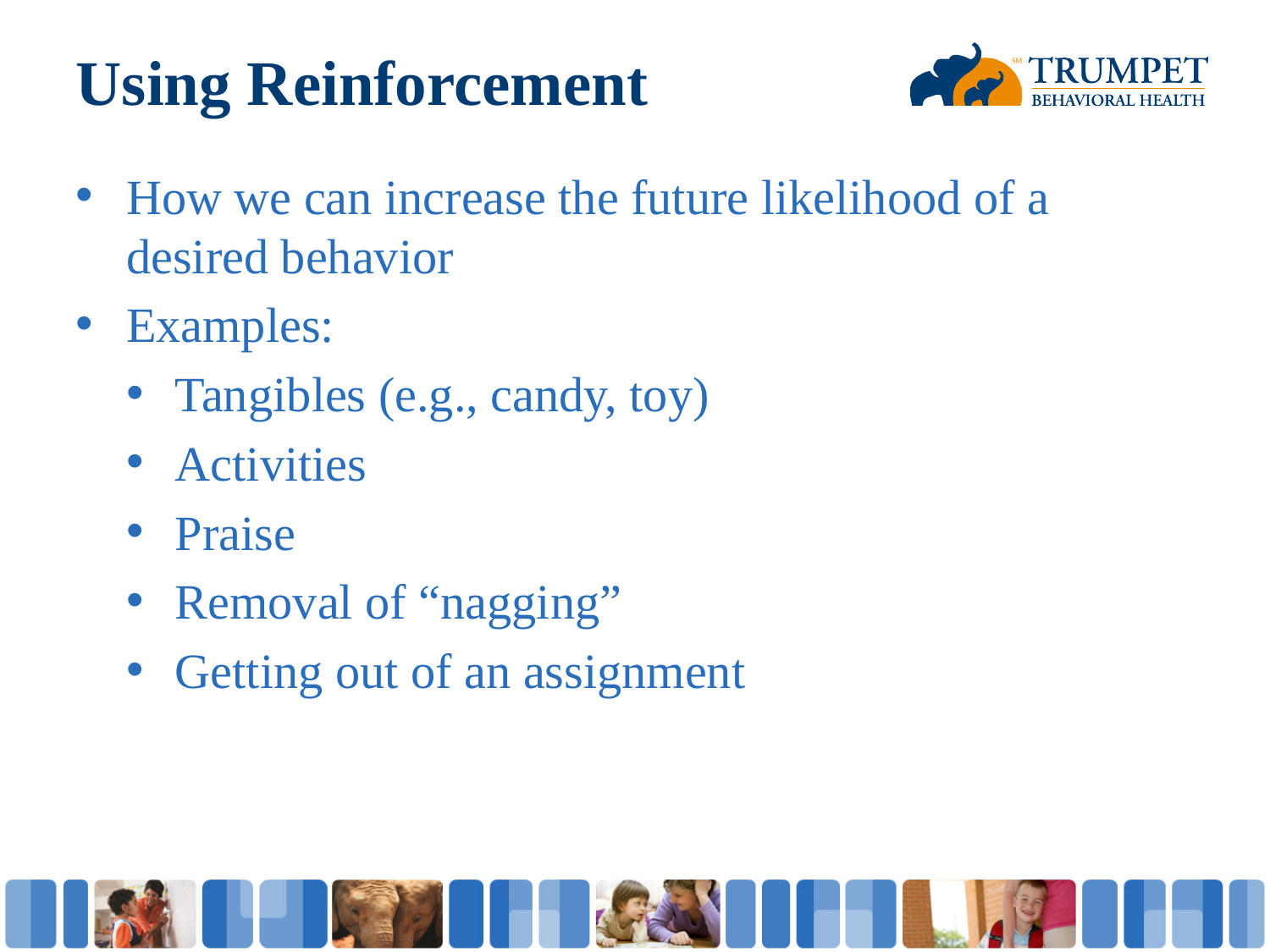

# Using Reinforcement
How we can increase the future likelihood of a desired behavior
Examples:
Tangibles (e.g., candy, toy)
Activities
Praise
Removal of “nagging”
Getting out of an assignment